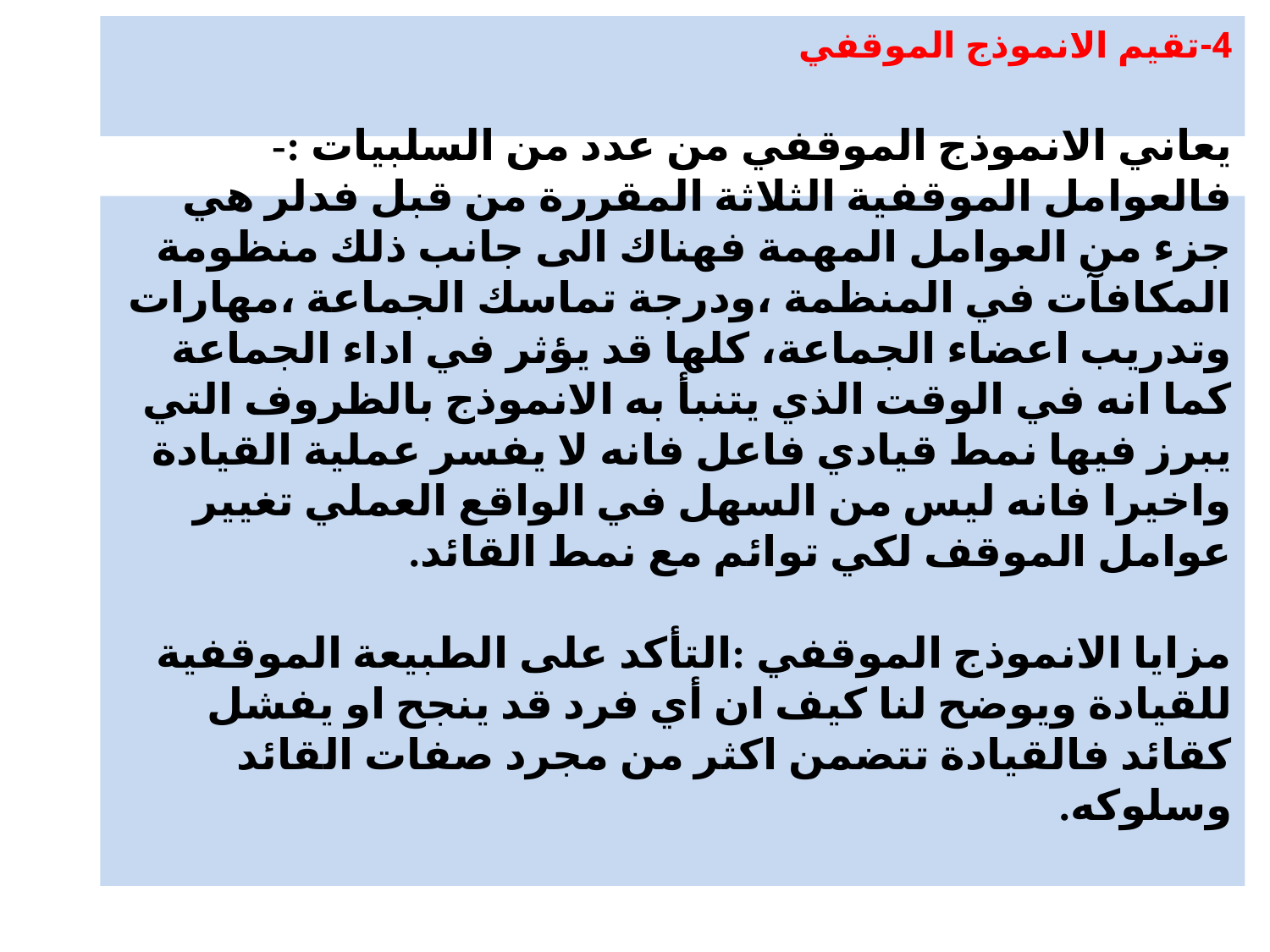

# 4-تقيم الانموذج الموقفي
يعاني الانموذج الموقفي من عدد من السلبيات :-
فالعوامل الموقفية الثلاثة المقررة من قبل فدلر هي جزء من العوامل المهمة فهناك الى جانب ذلك منظومة المكافآت في المنظمة ،ودرجة تماسك الجماعة ،مهارات وتدريب اعضاء الجماعة، كلها قد يؤثر في اداء الجماعة كما انه في الوقت الذي يتنبأ به الانموذج بالظروف التي يبرز فيها نمط قيادي فاعل فانه لا يفسر عملية القيادة واخيرا فانه ليس من السهل في الواقع العملي تغيير عوامل الموقف لكي توائم مع نمط القائد.
مزايا الانموذج الموقفي :التأكد على الطبيعة الموقفية للقيادة ويوضح لنا كيف ان أي فرد قد ينجح او يفشل كقائد فالقيادة تتضمن اكثر من مجرد صفات القائد وسلوكه.